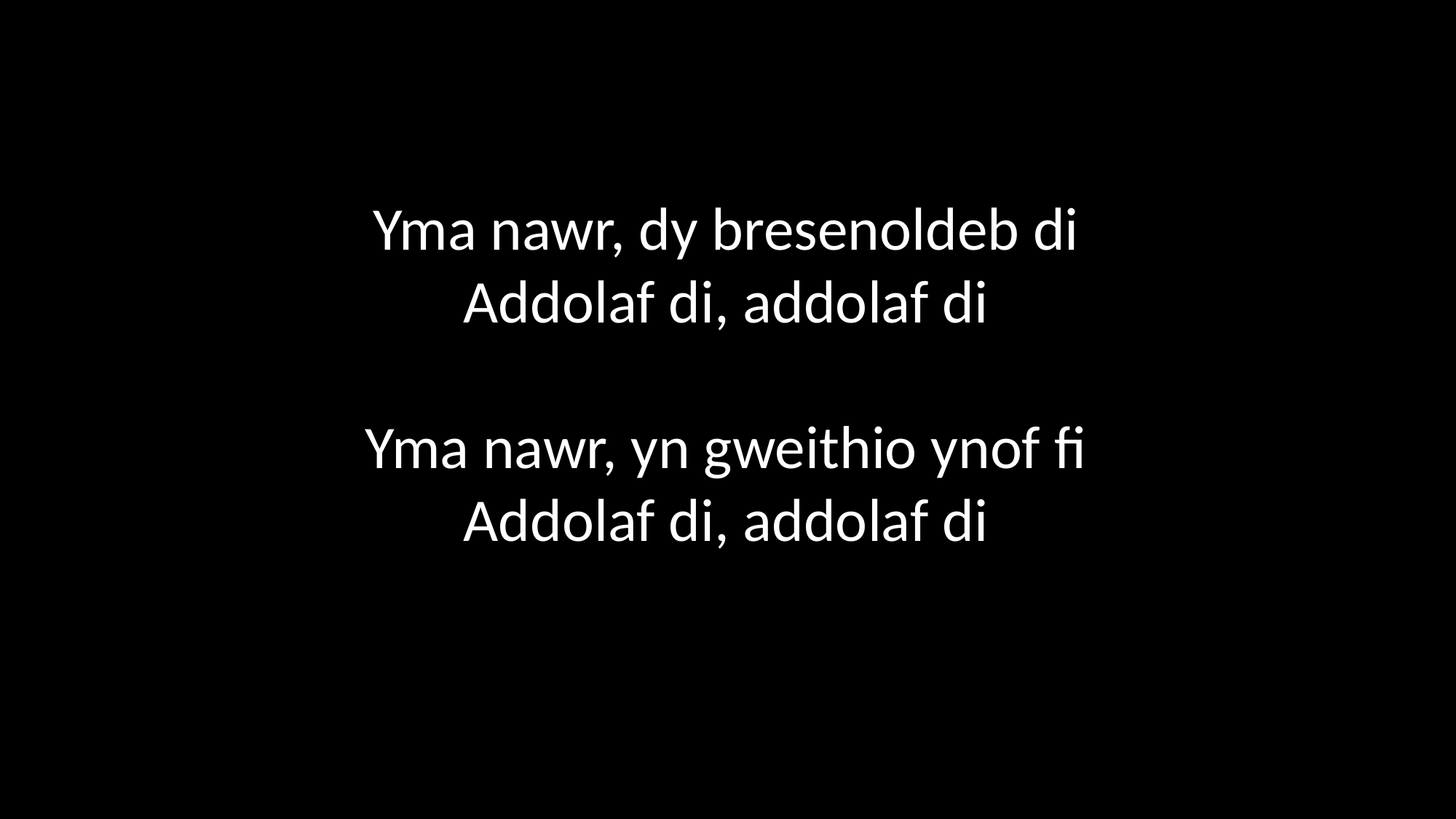

Yma nawr, dy bresenoldeb di
Addolaf di, addolaf di
Yma nawr, yn gweithio ynof fi
Addolaf di, addolaf di